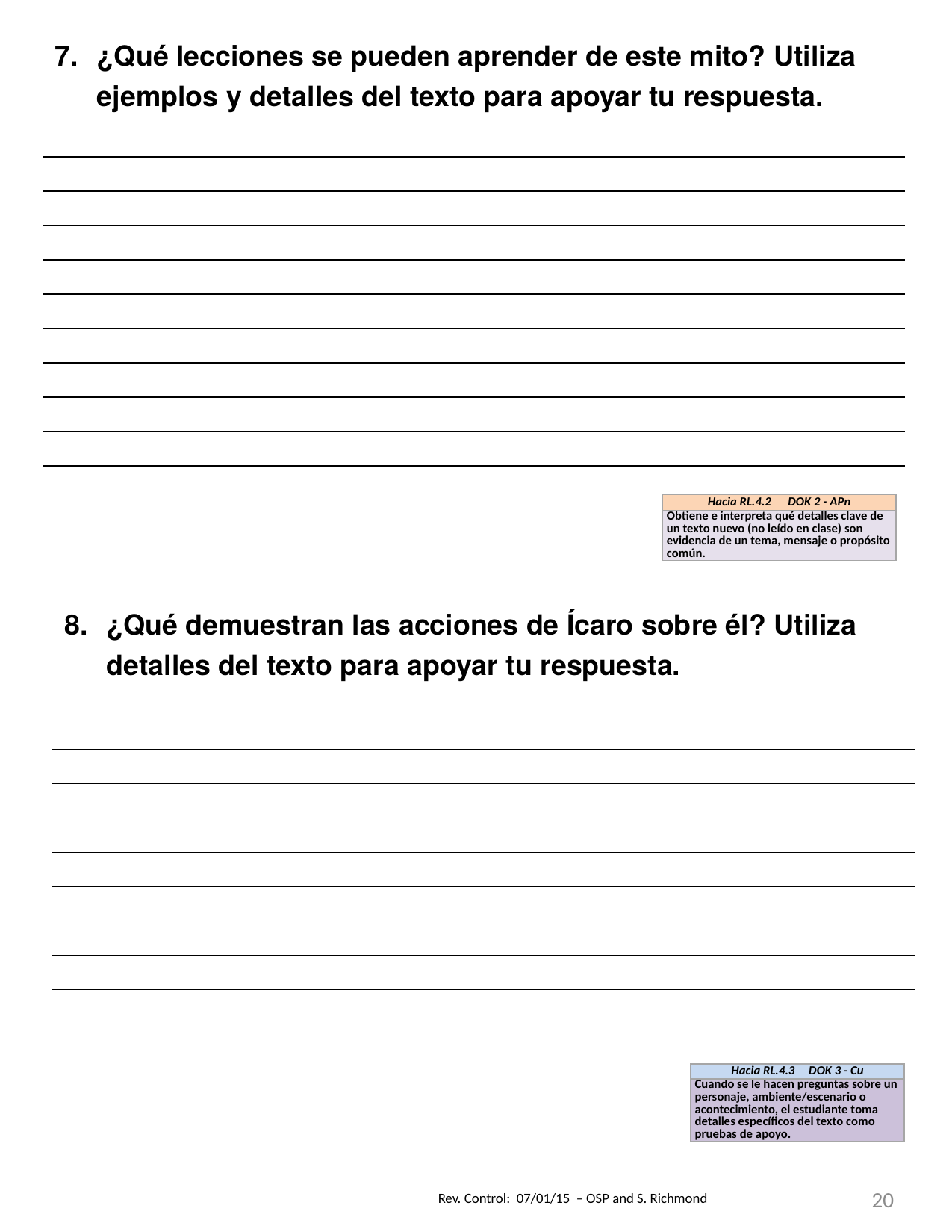

| ¿Qué lecciones se pueden aprender de este mito? Utiliza ejemplos y detalles del texto para apoyar tu respuesta. |
| --- |
|  |
|  |
|  |
|  |
|  |
|  |
|  |
|  |
|  |
| Hacia RL.4.2 DOK 2 - APn |
| --- |
| Obtiene e interpreta qué detalles clave de un texto nuevo (no leído en clase) son evidencia de un tema, mensaje o propósito común. |
| ¿Qué demuestran las acciones de Ícaro sobre él? Utiliza detalles del texto para apoyar tu respuesta. |
| --- |
|  |
|  |
|  |
|  |
|  |
|  |
|  |
|  |
|  |
| Hacia RL.4.3 DOK 3 - Cu |
| --- |
| Cuando se le hacen preguntas sobre un personaje, ambiente/escenario o acontecimiento, el estudiante toma detalles específicos del texto como pruebas de apoyo. |
20